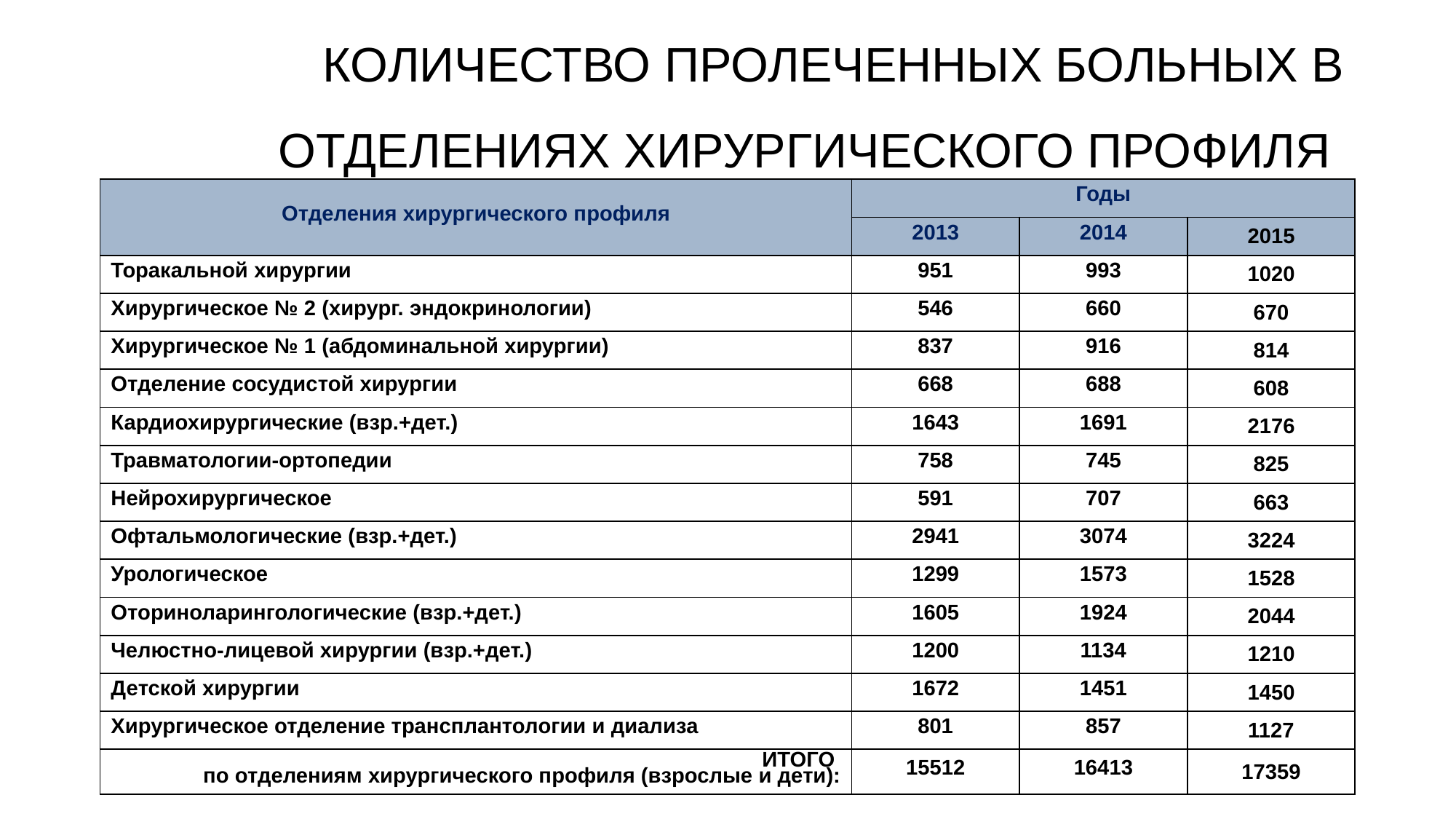

# КОЛИЧЕСТВО ПРОЛЕЧЕННЫХ БОЛЬНЫХ В ОТДЕЛЕНИЯХ ХИРУРГИЧЕСКОГО ПРОФИЛЯ
| Отделения хирургического профиля | Годы |  |  |
| --- | --- | --- | --- |
|  | 2013 | 2014 | 2015 |
| Торакальной хирургии | 951 | 993 | 1020 |
| Хирургическое № 2 (хирург. эндокринологии) | 546 | 660 | 670 |
| Хирургическое № 1 (абдоминальной хирургии) | 837 | 916 | 814 |
| Отделение сосудистой хирургии | 668 | 688 | 608 |
| Кардиохирургические (взр.+дет.) | 1643 | 1691 | 2176 |
| Травматологии-ортопедии | 758 | 745 | 825 |
| Нейрохирургическое | 591 | 707 | 663 |
| Офтальмологические (взр.+дет.) | 2941 | 3074 | 3224 |
| Урологическое | 1299 | 1573 | 1528 |
| Оториноларингологические (взр.+дет.) | 1605 | 1924 | 2044 |
| Челюстно-лицевой хирургии (взр.+дет.) | 1200 | 1134 | 1210 |
| Детской хирургии | 1672 | 1451 | 1450 |
| Хирургическое отделение трансплантологии и диализа | 801 | 857 | 1127 |
| ИТОГО по отделениям хирургического профиля (взрослые и дети): | 15512 | 16413 | 17359 |